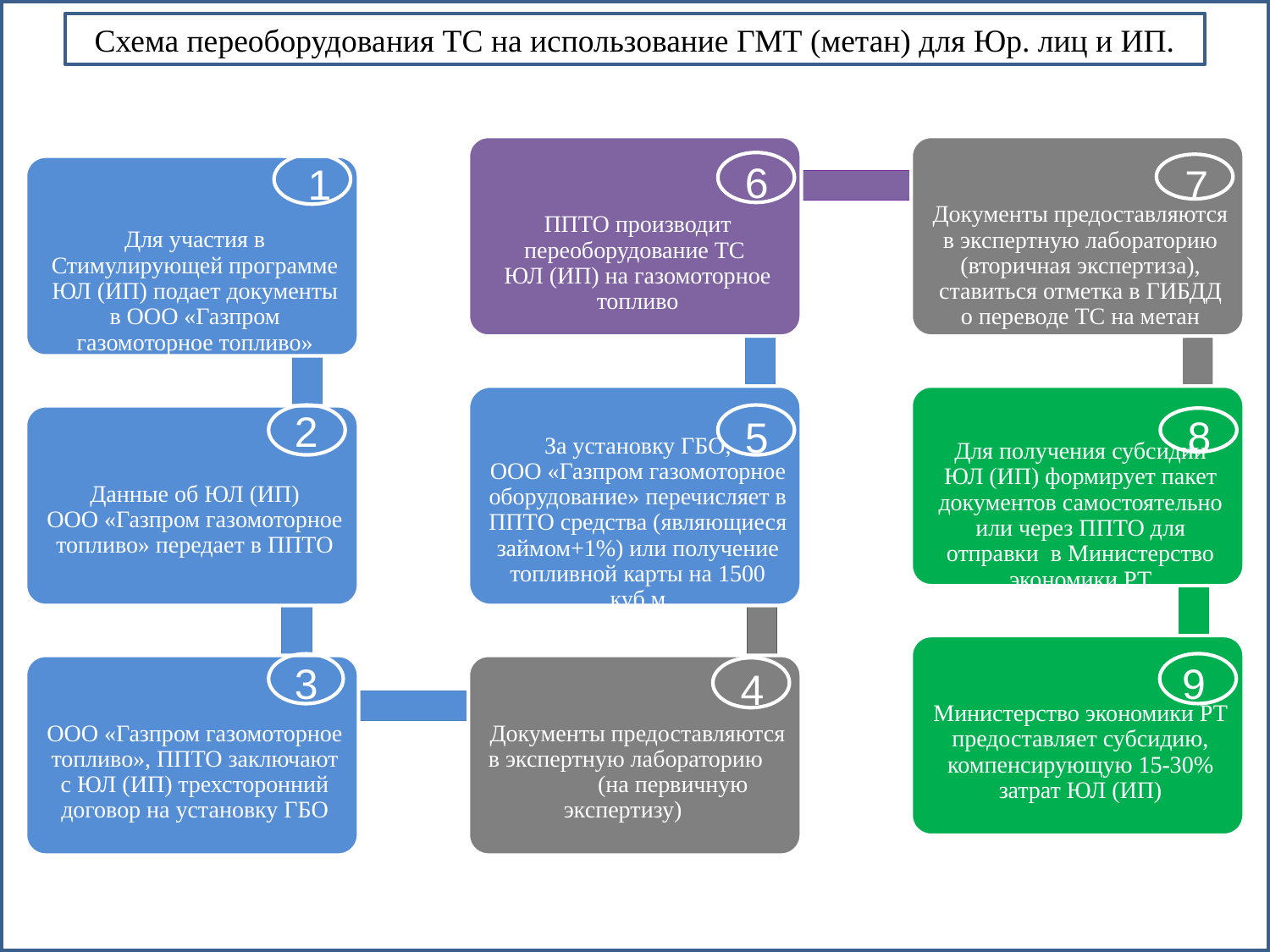

Схема переоборудования ТС на использование ГМТ (метан) для Юр. лиц и ИП.

Для участия в Стимулирующей программе ЮЛ (ИП) подает документы в ООО «Газпром газомоторное топливо»

Данные об ЮЛ (ИП)
ООО «Газпром газомоторное топливо» передает в ППТО

ООО «Газпром газомоторное топливо», ППТО заключают с ЮЛ (ИП) трехсторонний договор на установку ГБО

Документы предоставляются в экспертную лабораторию                 (на первичную экспертизу)

За установку ГБО,
ООО «Газпром газомоторное оборудование» перечисляет в ППТО средства (являющиеся займом+1%) или получение топливной карты на 1500 куб.м

ППТО производит переоборудование ТС
ЮЛ (ИП) на газомоторное топливо

Документы предоставляются в экспертную лабораторию (вторичная экспертиза), ставиться отметка в ГИБДД о переводе ТС на метан

Для получения субсидии
ЮЛ (ИП) формирует пакет документов самостоятельно или через ППТО для отправки  в Министерство экономики РТ

Министерство экономики РТ предоставляет субсидию, компенсирующую 15-30% затрат ЮЛ (ИП)
6
1

7

2
8
5

3
9

4